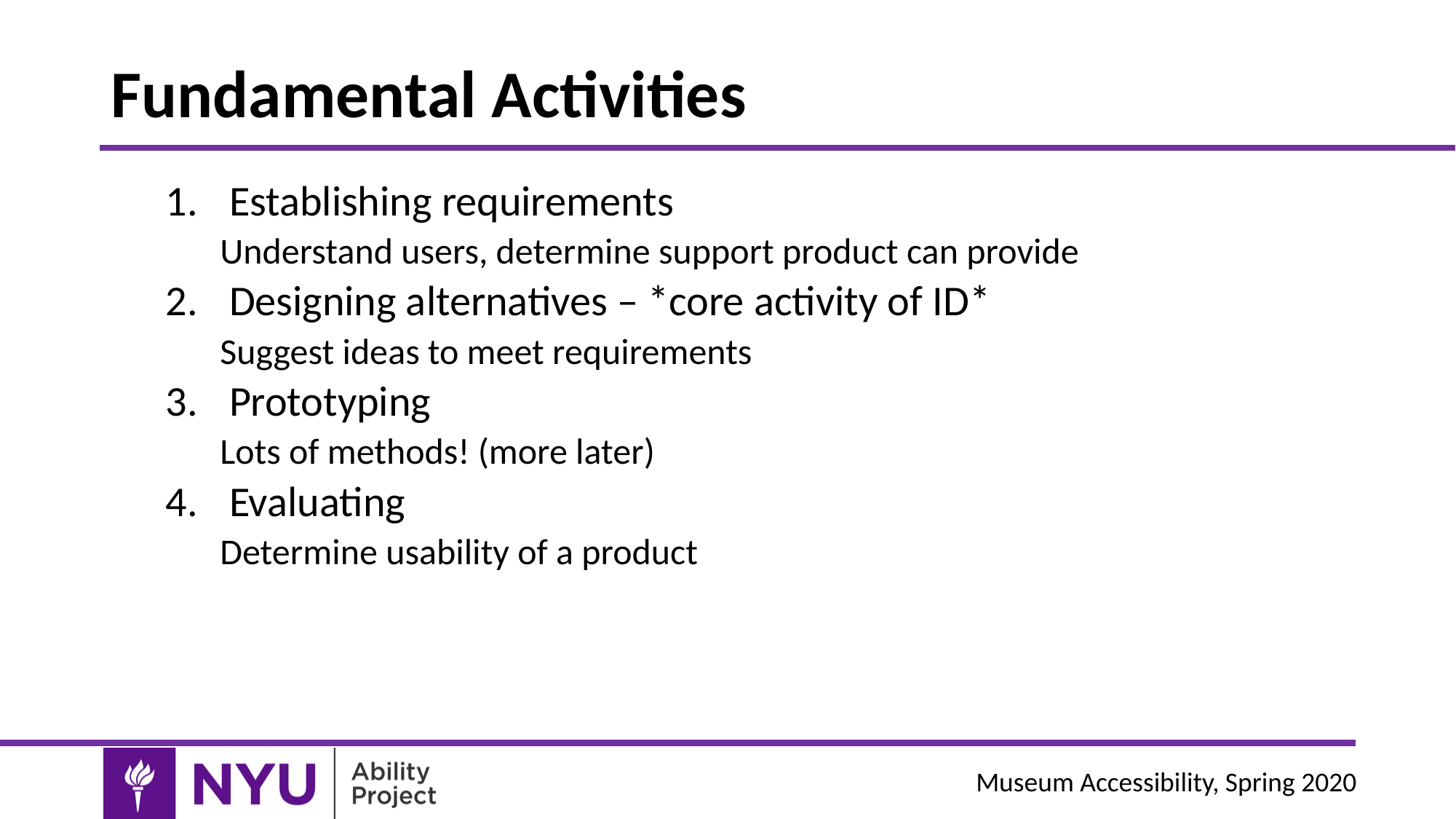

# Fundamental Activities
Establishing requirements
Understand users, determine support product can provide
Designing alternatives – *core activity of ID*
Suggest ideas to meet requirements
Prototyping
Lots of methods! (more later)
Evaluating
Determine usability of a product